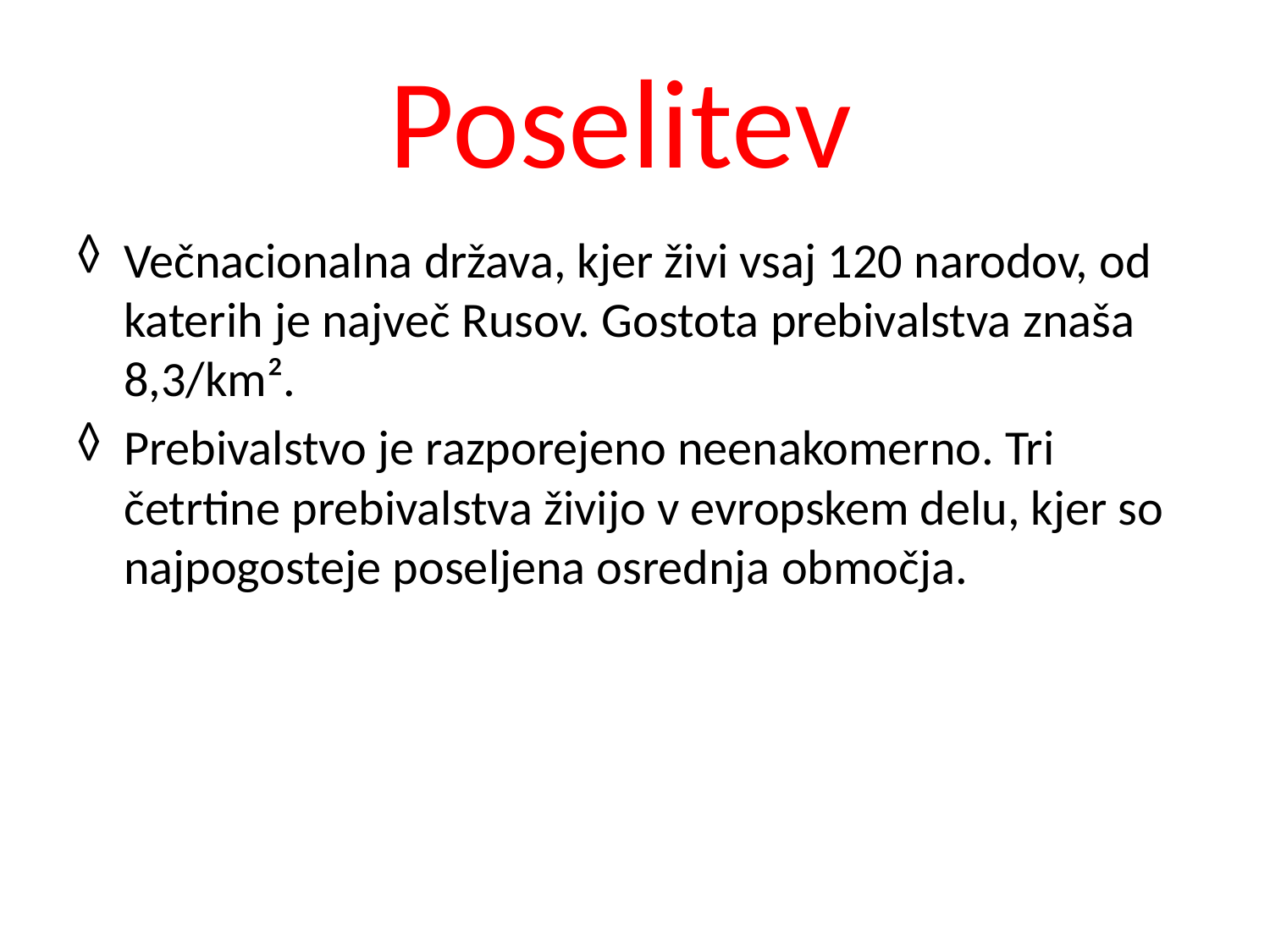

# Poselitev
Večnacionalna država, kjer živi vsaj 120 narodov, od katerih je največ Rusov. Gostota prebivalstva znaša 8,3/km².
Prebivalstvo je razporejeno neenakomerno. Tri četrtine prebivalstva živijo v evropskem delu, kjer so najpogosteje poseljena osrednja območja.